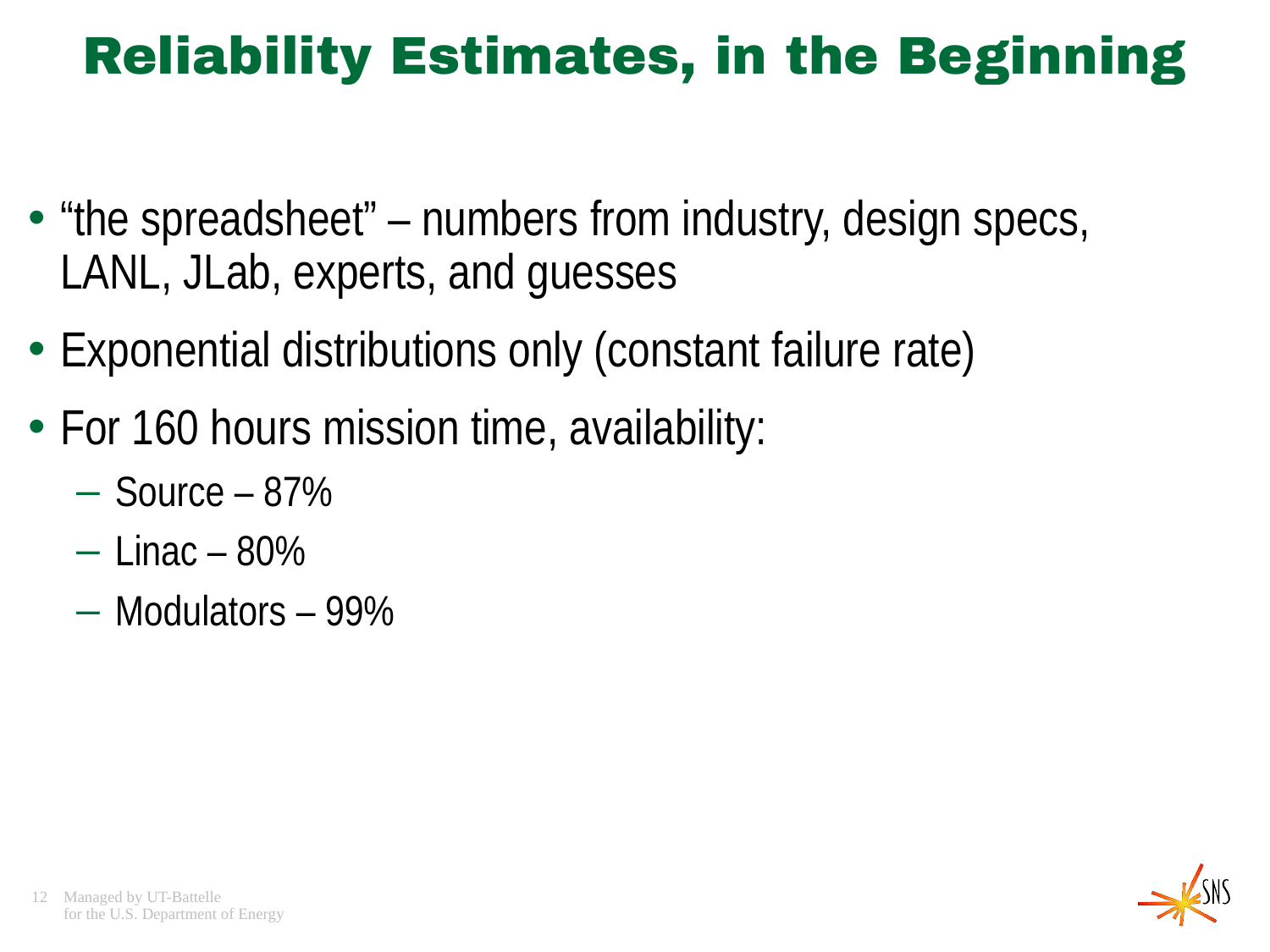

# Reliability Estimates, in the Beginning
“the spreadsheet” – numbers from industry, design specs, LANL, JLab, experts, and guesses
Exponential distributions only (constant failure rate)
For 160 hours mission time, availability:
Source – 87%
Linac – 80%
Modulators – 99%